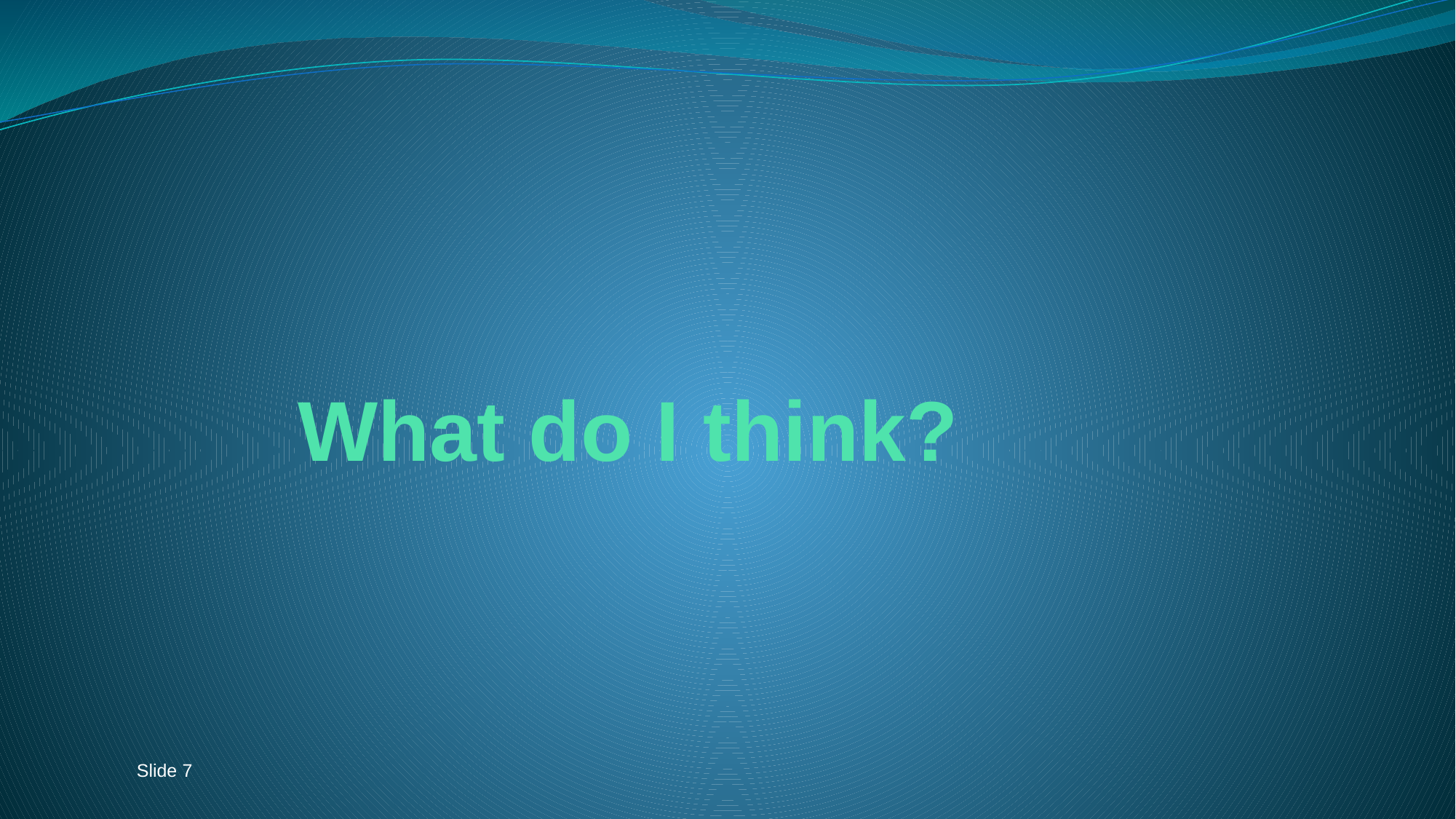

# What do I think?
Slide 7